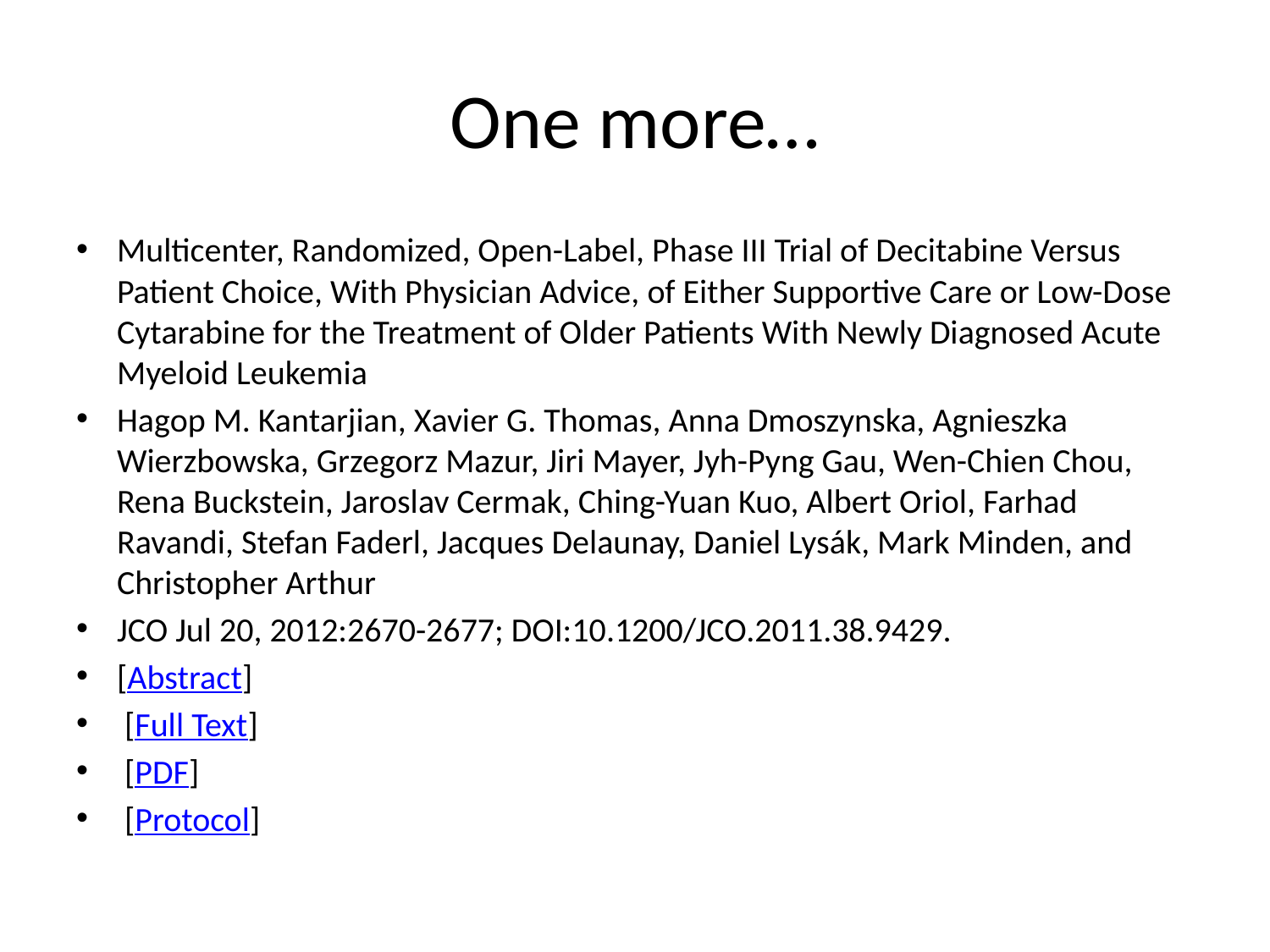

# One more…
Multicenter, Randomized, Open-Label, Phase III Trial of Decitabine Versus Patient Choice, With Physician Advice, of Either Supportive Care or Low-Dose Cytarabine for the Treatment of Older Patients With Newly Diagnosed Acute Myeloid Leukemia
Hagop M. Kantarjian, Xavier G. Thomas, Anna Dmoszynska, Agnieszka Wierzbowska, Grzegorz Mazur, Jiri Mayer, Jyh-Pyng Gau, Wen-Chien Chou, Rena Buckstein, Jaroslav Cermak, Ching-Yuan Kuo, Albert Oriol, Farhad Ravandi, Stefan Faderl, Jacques Delaunay, Daniel Lysák, Mark Minden, and Christopher Arthur
JCO Jul 20, 2012:2670-2677; DOI:10.1200/JCO.2011.38.9429.
[Abstract]
 [Full Text]
 [PDF]
 [Protocol]